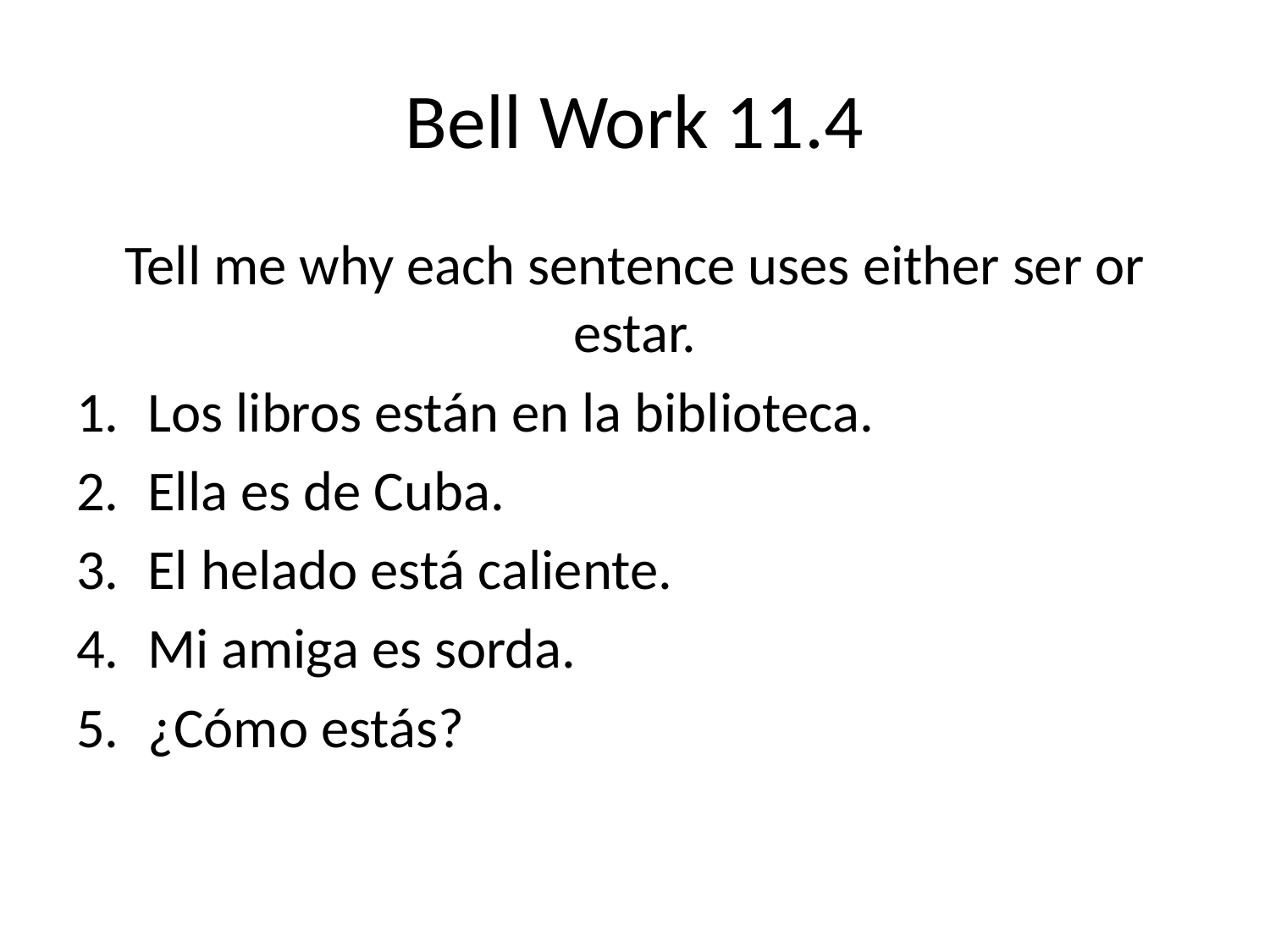

# Bell Work 11.4
Tell me why each sentence uses either ser or estar.
Los libros están en la biblioteca.
Ella es de Cuba.
El helado está caliente.
Mi amiga es sorda.
¿Cómo estás?